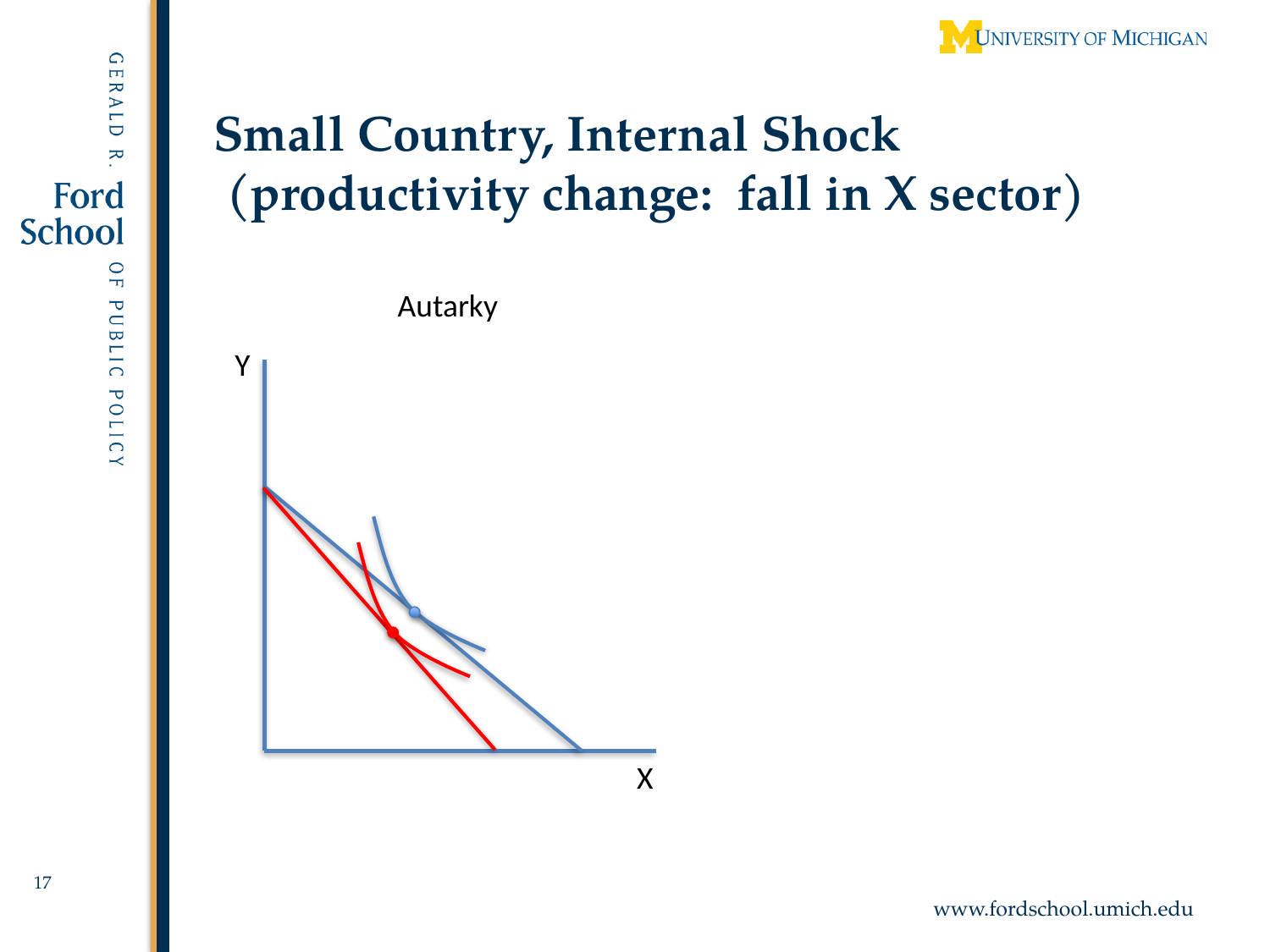

# Small Country, Internal Shock (productivity change:  fall in X sector)
Autarky
Y

X
17